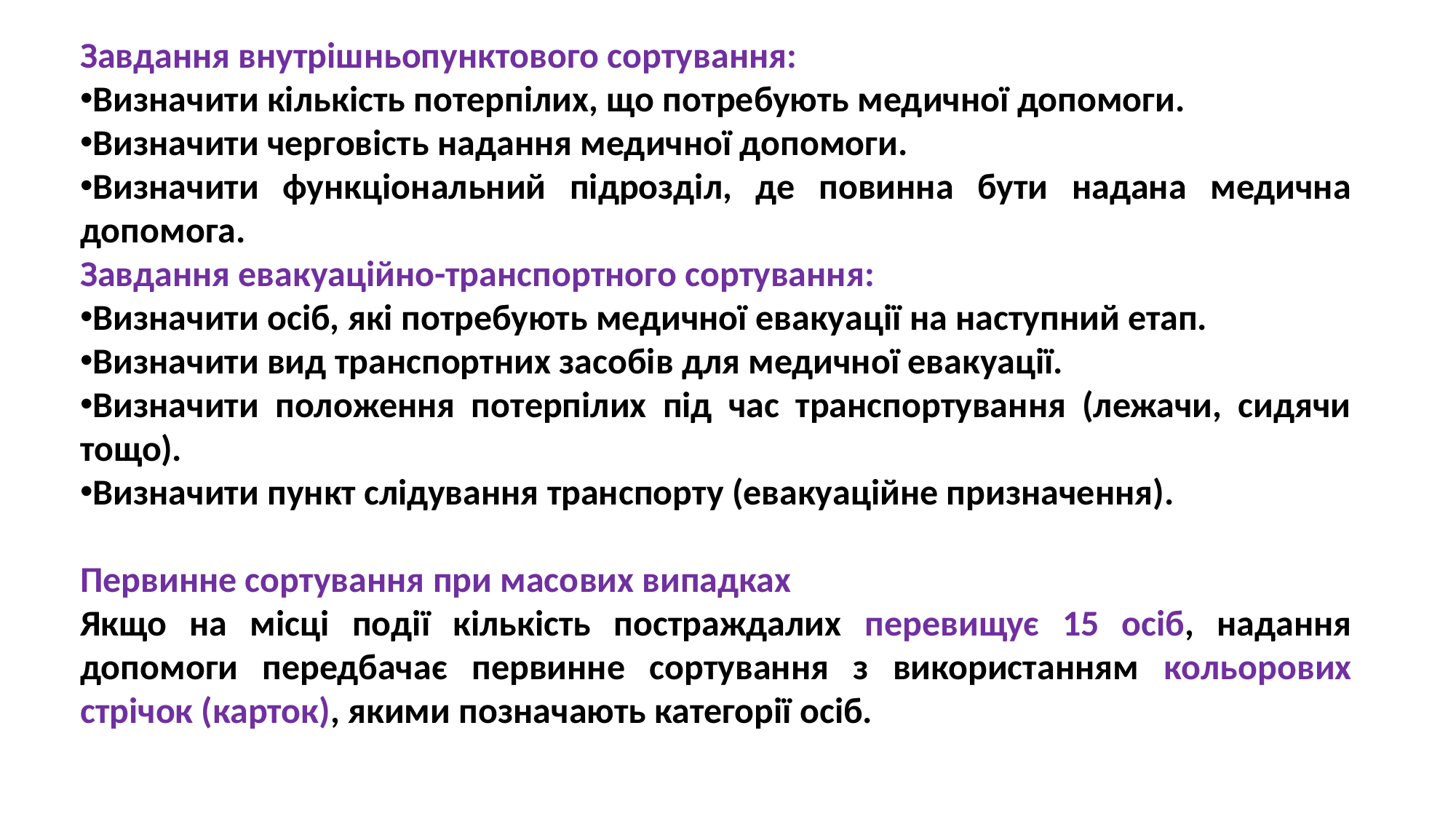

Завдання внутрішньопунктового сортування:
Визначити кількість потерпілих, що потребують медичної допомоги.
Визначити черговість надання медичної допомоги.
Визначити функціональний підрозділ, де повинна бути надана медична допомога.
Завдання евакуаційно-транспортного сортування:
Визначити осіб, які потребують медичної евакуації на наступний етап.
Визначити вид транспортних засобів для медичної евакуації.
Визначити положення потерпілих під час транспортування (лежачи, сидячи тощо).
Визначити пункт слідування транспорту (евакуаційне призначення).

Первинне сортування при масових випадках
Якщо на місці події кількість постраждалих перевищує 15 осіб, надання допомоги передбачає первинне сортування з використанням кольорових стрічок (карток), якими позначають категорії осіб.